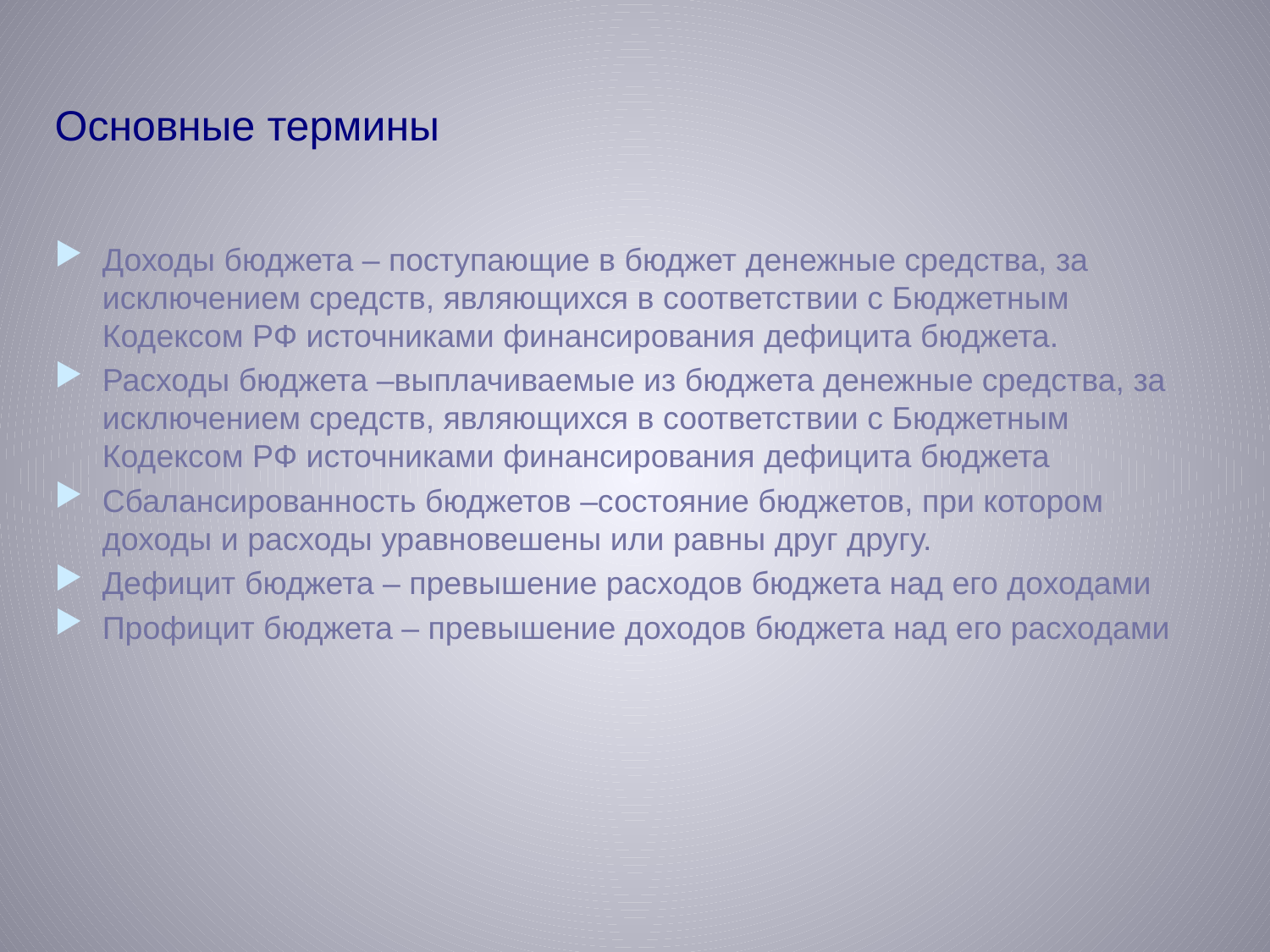

# Основные термины
Доходы бюджета – поступающие в бюджет денежные средства, за исключением средств, являющихся в соответствии с Бюджетным Кодексом РФ источниками финансирования дефицита бюджета.
Расходы бюджета –выплачиваемые из бюджета денежные средства, за исключением средств, являющихся в соответствии с Бюджетным Кодексом РФ источниками финансирования дефицита бюджета
Сбалансированность бюджетов –состояние бюджетов, при котором доходы и расходы уравновешены или равны друг другу.
Дефицит бюджета – превышение расходов бюджета над его доходами
Профицит бюджета – превышение доходов бюджета над его расходами